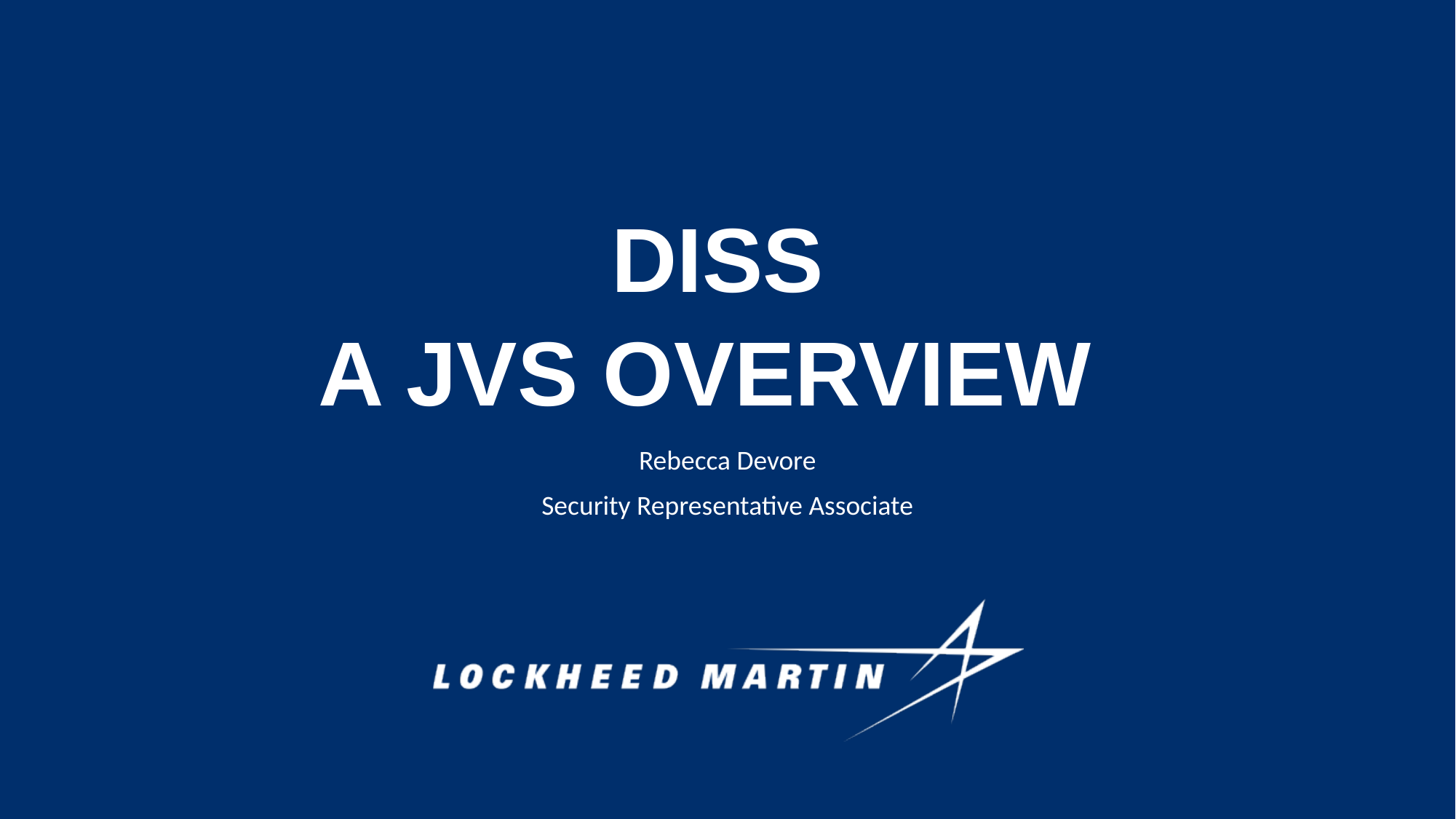

DISS
A JVS Overview
Rebecca Devore
Security Representative Associate